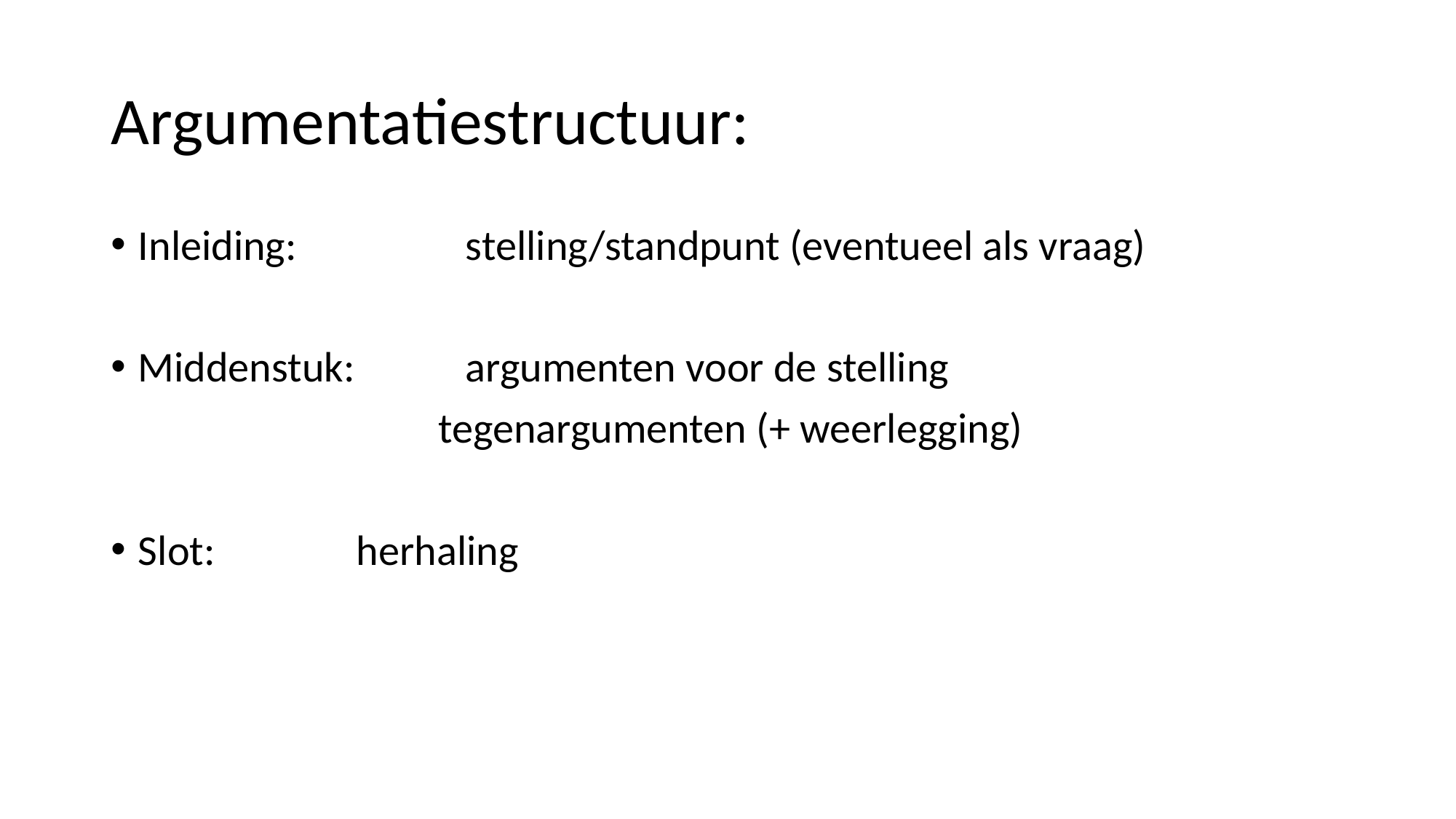

# Argumentatiestructuur:
Inleiding: 		stelling/standpunt (eventueel als vraag)

Middenstuk: 	argumenten voor de stelling
	                      	tegenargumenten (+ weerlegging)

Slot: 		herhaling